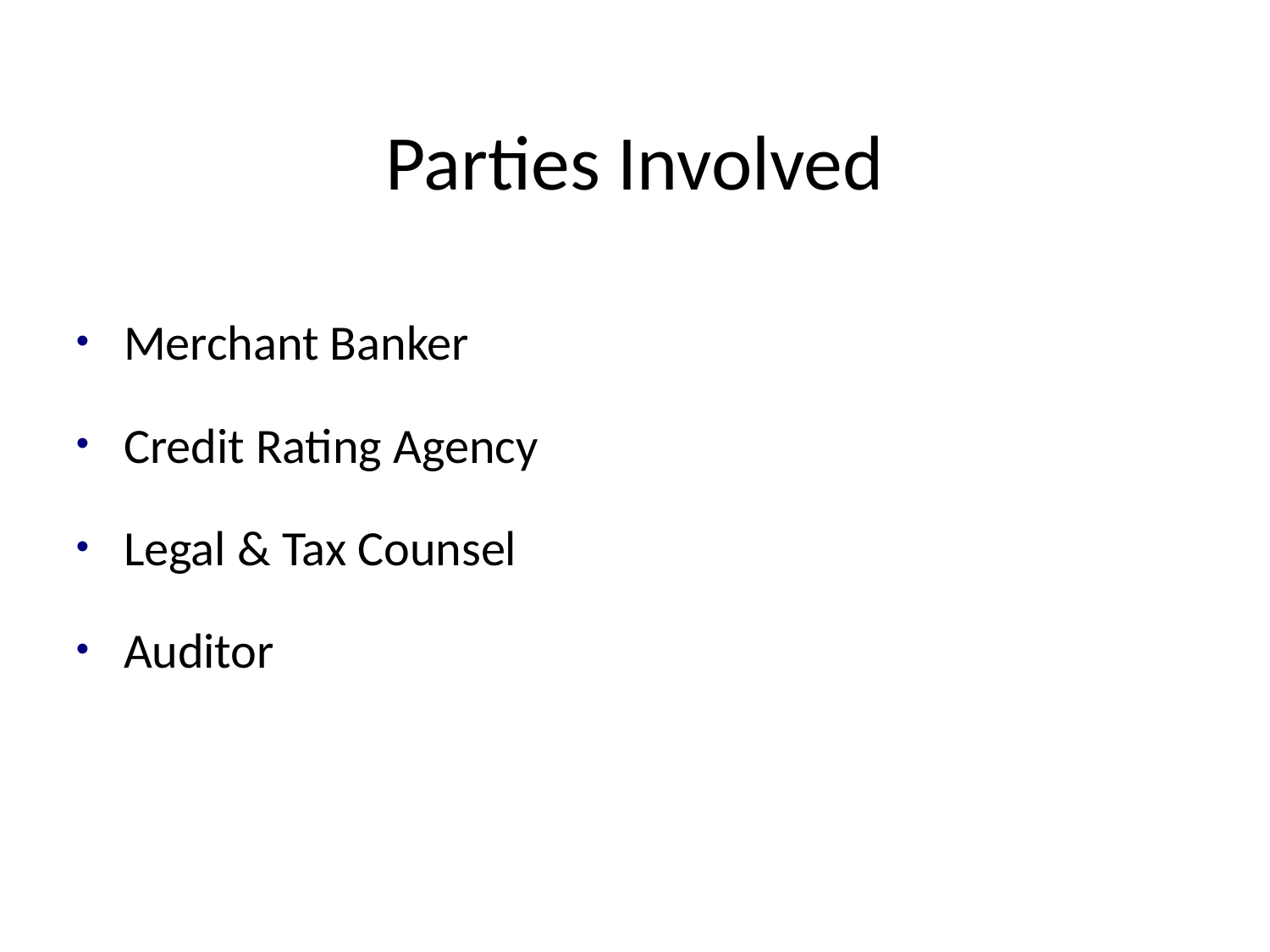

# Parties Involved
Merchant Banker
Credit Rating Agency
Legal & Tax Counsel
Auditor